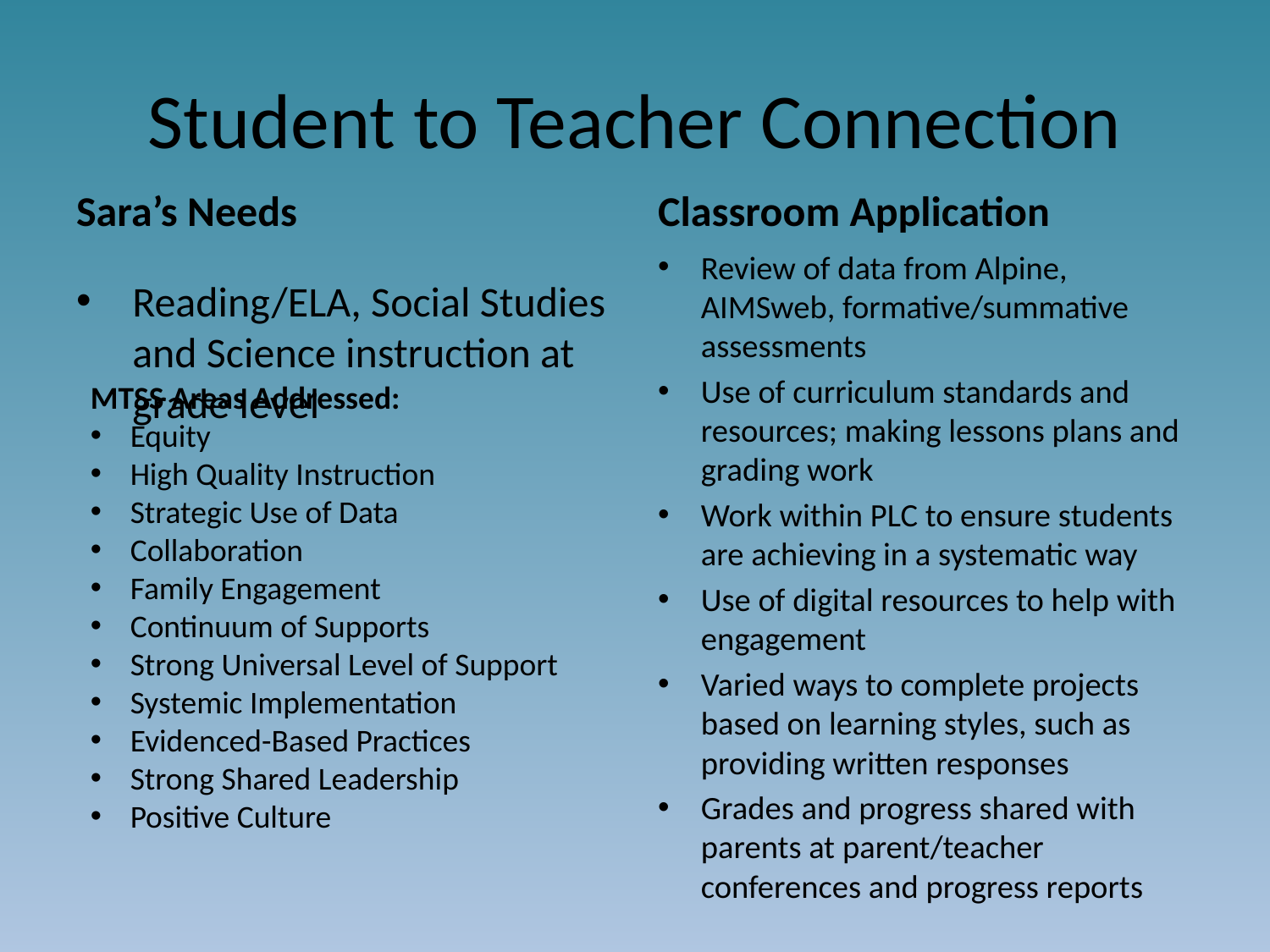

# Student to Teacher Connection
Sara’s Needs
Classroom Application
Review of data from Alpine, AIMSweb, formative/summative assessments
Use of curriculum standards and resources; making lessons plans and grading work
Work within PLC to ensure students are achieving in a systematic way
Use of digital resources to help with engagement
Varied ways to complete projects based on learning styles, such as providing written responses
Grades and progress shared with parents at parent/teacher conferences and progress reports
Reading/ELA, Social Studies and Science instruction at grade level

MTSS Areas Addressed:
Equity
High Quality Instruction
Strategic Use of Data
Collaboration
Family Engagement
Continuum of Supports
Strong Universal Level of Support
Systemic Implementation
Evidenced-Based Practices
Strong Shared Leadership
Positive Culture